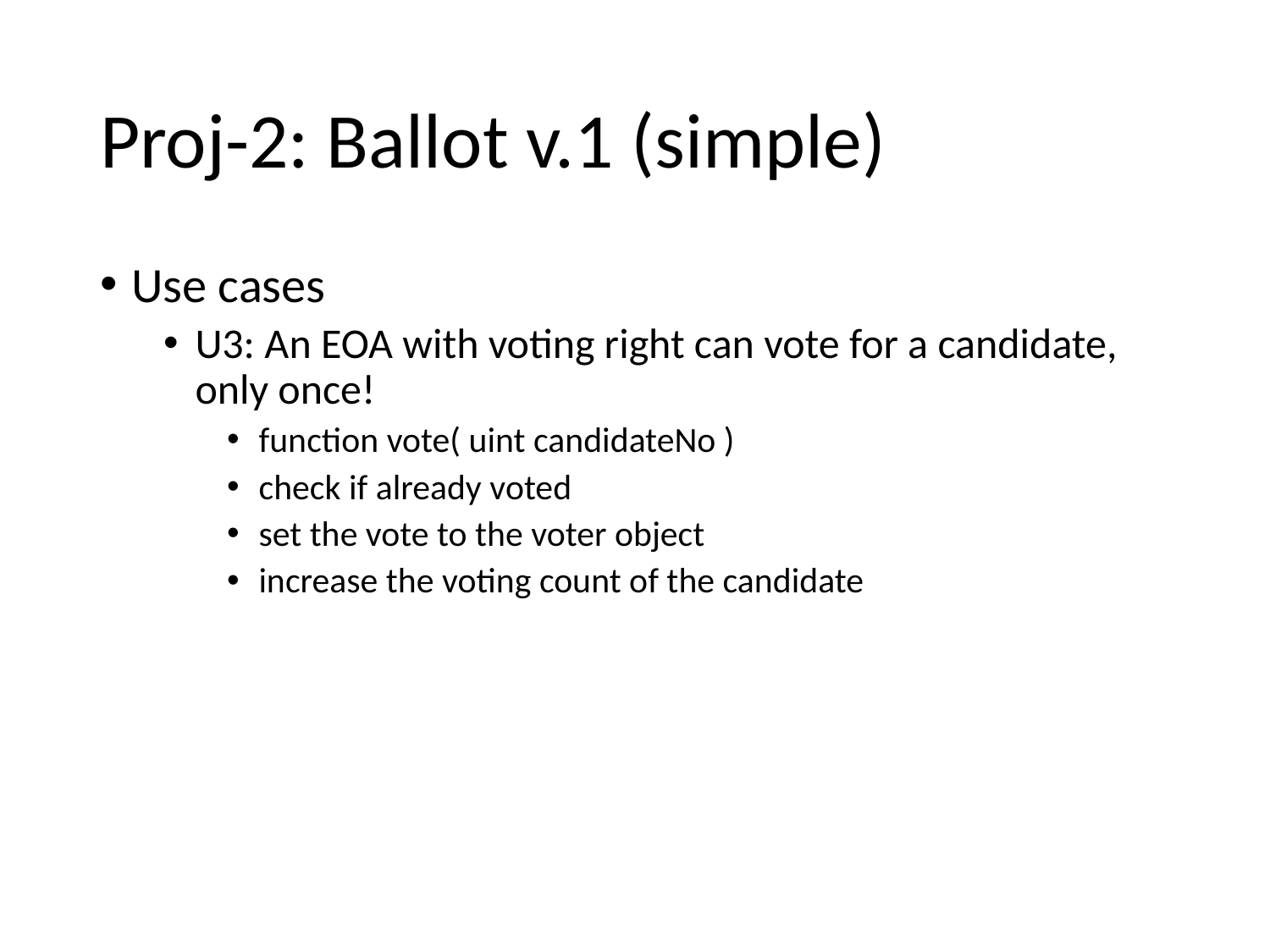

# Proj-2: Ballot v.1 (simple)
Use cases
U3: An EOA with voting right can vote for a candidate, only once!
function vote( uint candidateNo )
check if already voted
set the vote to the voter object
increase the voting count of the candidate